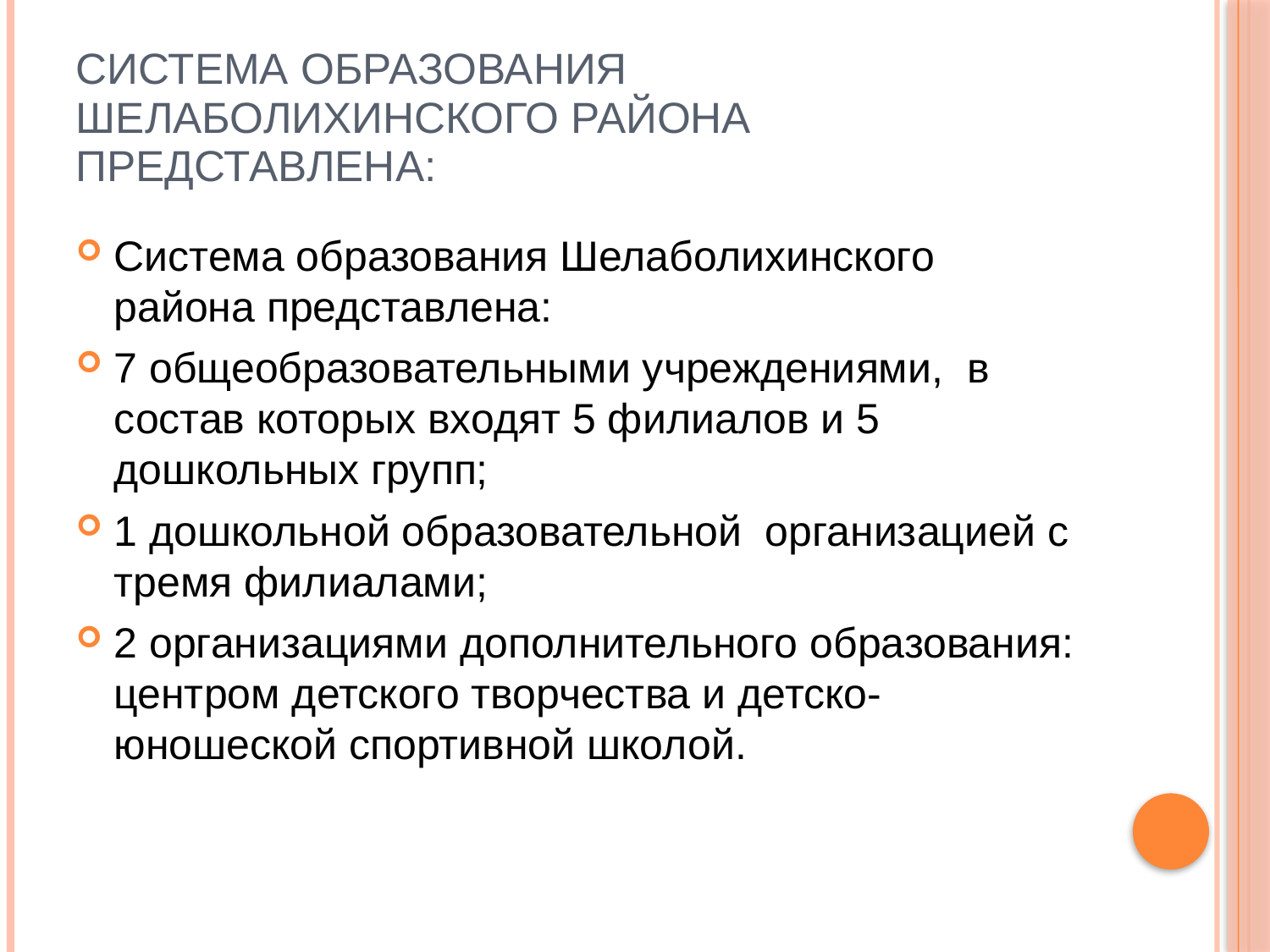

# Система образования Шелаболихинского района представлена:
Система образования Шелаболихинского   района представлена:
7 общеобразовательными учреждениями,  в состав которых входят 5 филиалов и 5 дошкольных групп;
1 дошкольной образовательной  организацией с тремя филиалами;
2 организациями дополнительного образования: центром детского творчества и детско-юношеской спортивной школой.